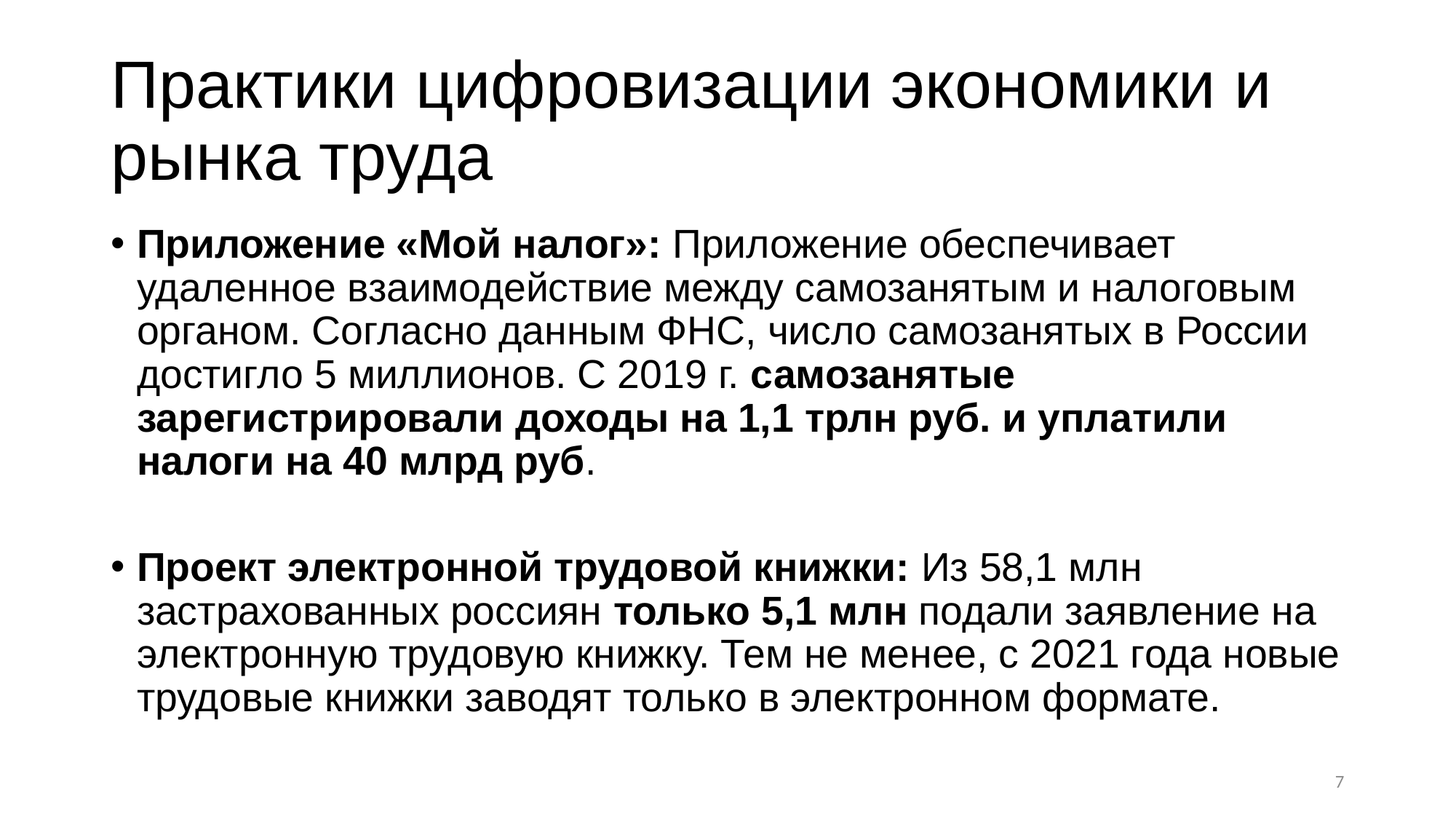

# Практики цифровизации экономики и рынка труда
Приложение «Мой налог»: Приложение обеспечивает удаленное взаимодействие между самозанятым и налоговым органом. Согласно данным ФНС, число самозанятых в России достигло 5 миллионов. С 2019 г. самозанятые зарегистрировали доходы на 1,1 трлн руб. и уплатили налоги на 40 млрд руб.
Проект электронной трудовой книжки: Из 58,1 млн застрахованных россиян только 5,1 млн подали заявление на электронную трудовую книжку. Тем не менее, с 2021 года новые трудовые книжки заводят только в электронном формате.

7